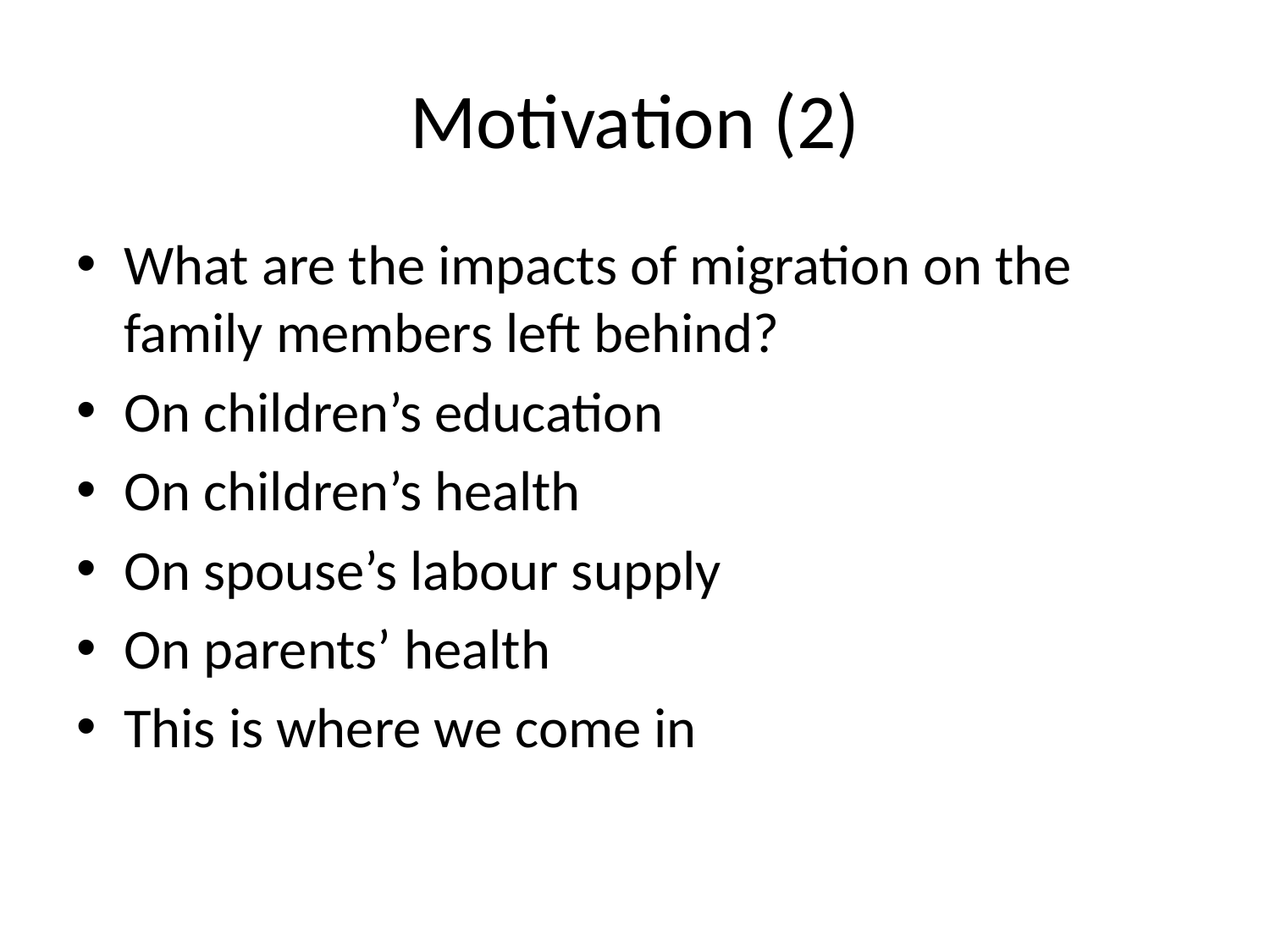

# Motivation (2)
What are the impacts of migration on the family members left behind?
On children’s education
On children’s health
On spouse’s labour supply
On parents’ health
This is where we come in